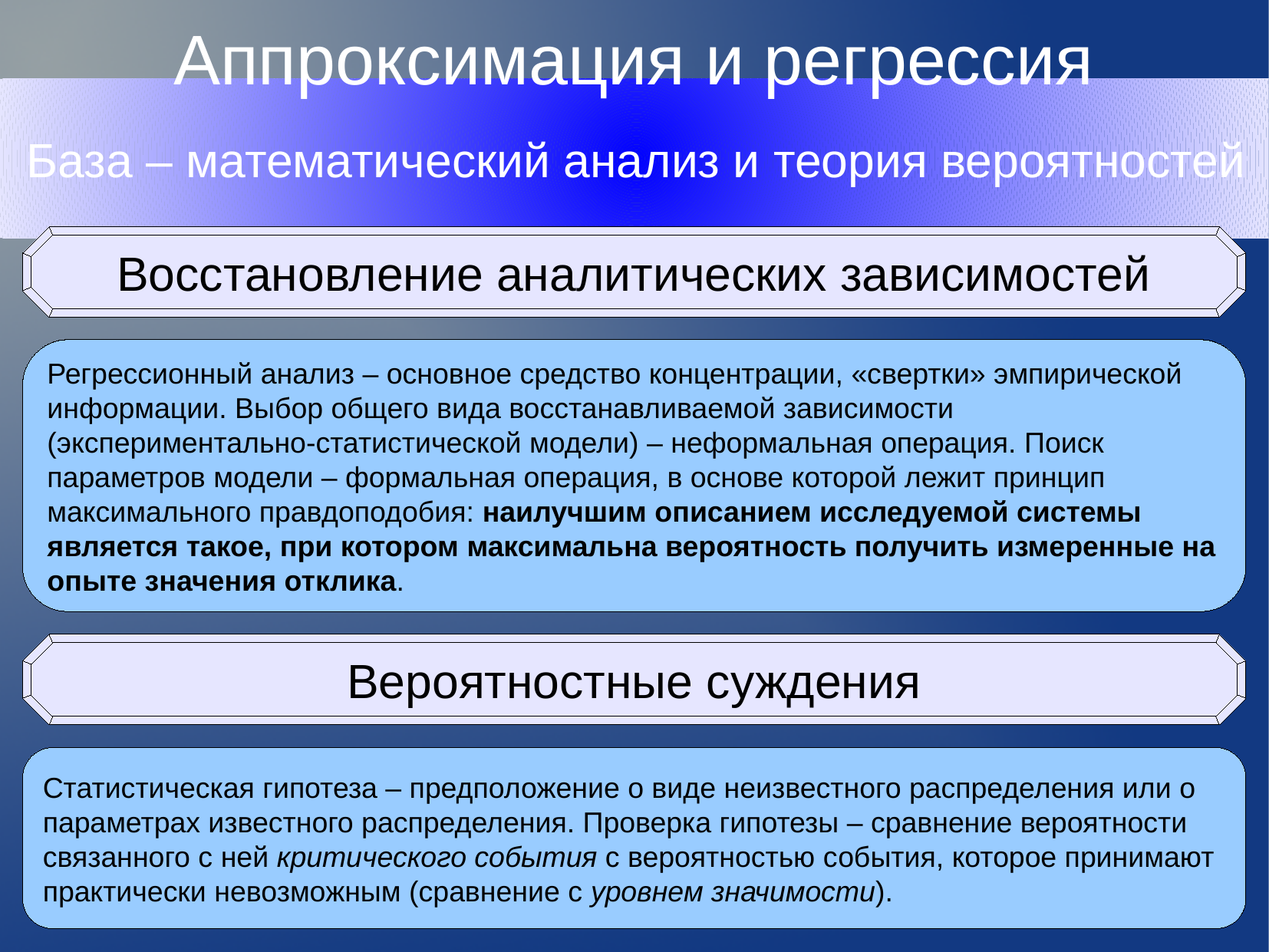

Аппроксимация и регрессия
База – математический анализ и теория вероятностей
Восстановление аналитических зависимостей
Регрессионный анализ – основное средство концентрации, «свертки» эмпирической информации. Выбор общего вида восстанавливаемой зависимости (экспериментально-статистической модели) – неформальная операция. Поиск параметров модели – формальная операция, в основе которой лежит принцип максимального правдоподобия: наилучшим описанием исследуемой системы является такое, при котором максимальна вероятность получить измеренные на опыте значения отклика.
Вероятностные суждения
Статистическая гипотеза – предположение о виде неизвестного распределения или о параметрах известного распределения. Проверка гипотезы – сравнение вероятности связанного с ней критического события с вероятностью события, которое принимают практически невозможным (сравнение с уровнем значимости).